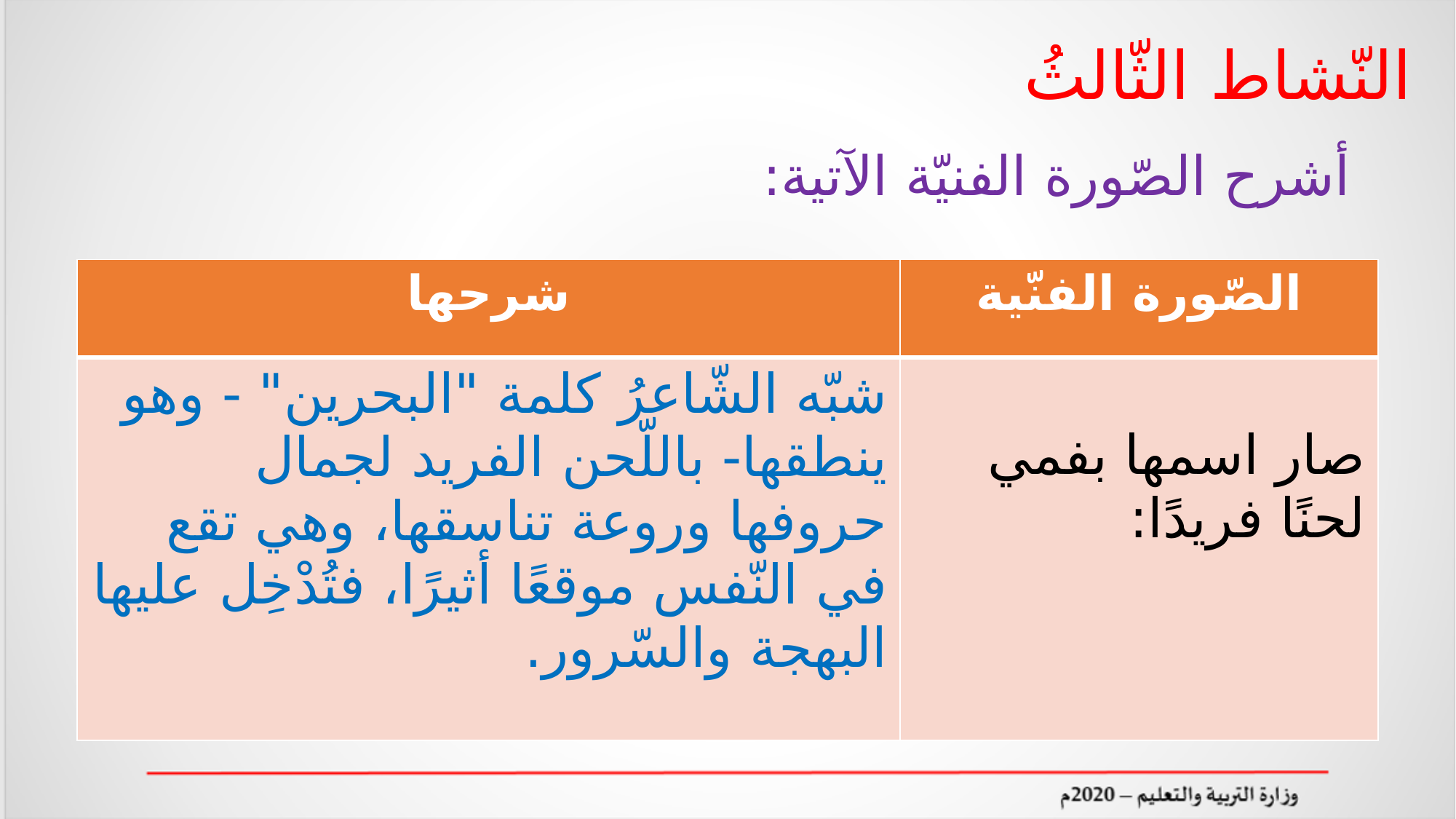

النّشاط الثّالثُ
# أشرح الصّورة الفنيّة الآتية:
| شرحها | الصّورة الفنّية |
| --- | --- |
| شبّه الشّاعرُ كلمة "البحرين" - وهو ينطقها- باللّحن الفريد لجمال حروفها وروعة تناسقها، وهي تقع في النّفس موقعًا أثيرًا، فتُدْخِل عليها البهجة والسّرور. | صار اسمها بفمي لحنًا فريدًا: |